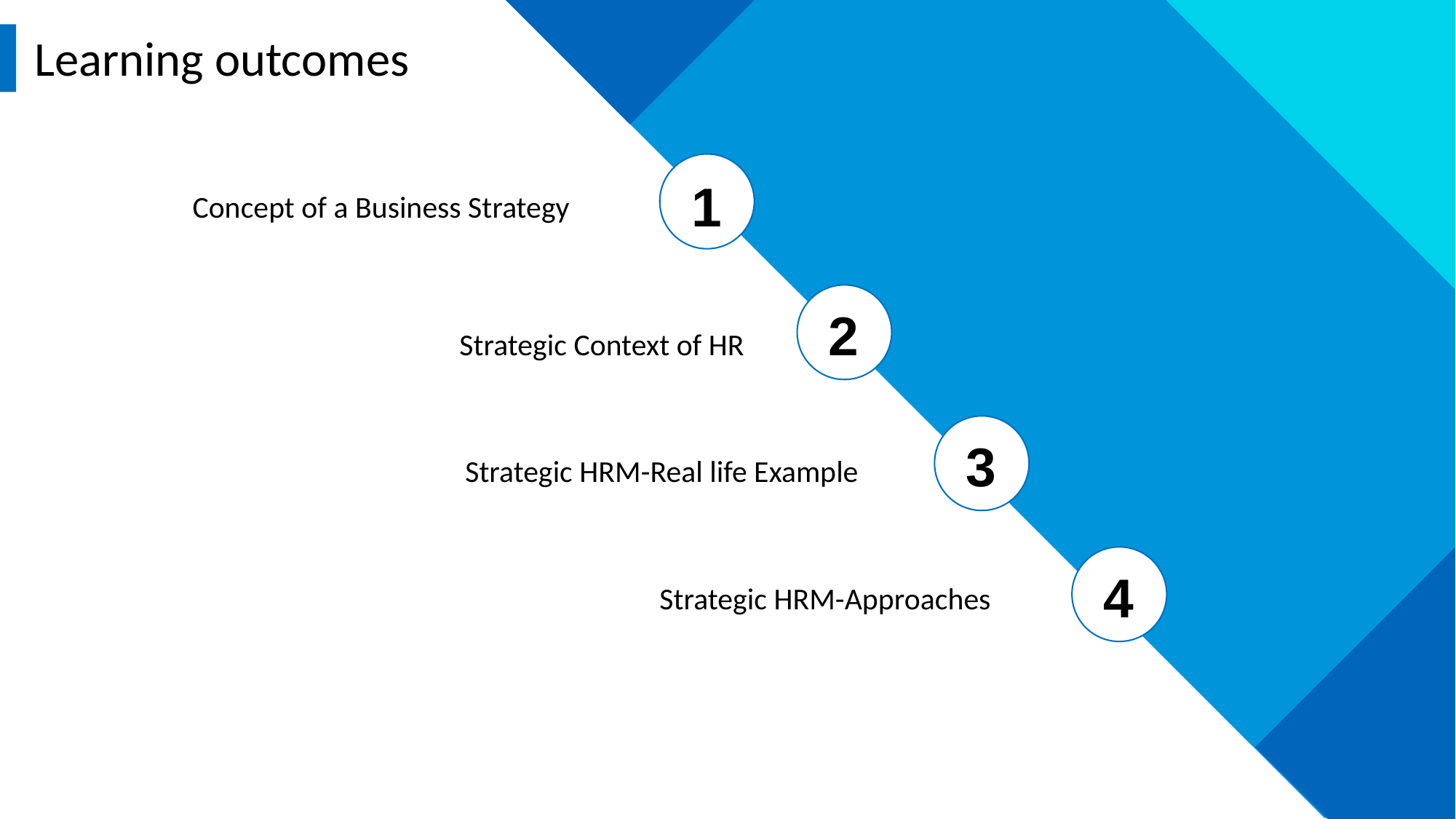

Learning outcomes

1
Concept of a Business Strategy

2
Strategic Context of HR

3
Strategic HRM-Real life Example

4
Strategic HRM-Approaches